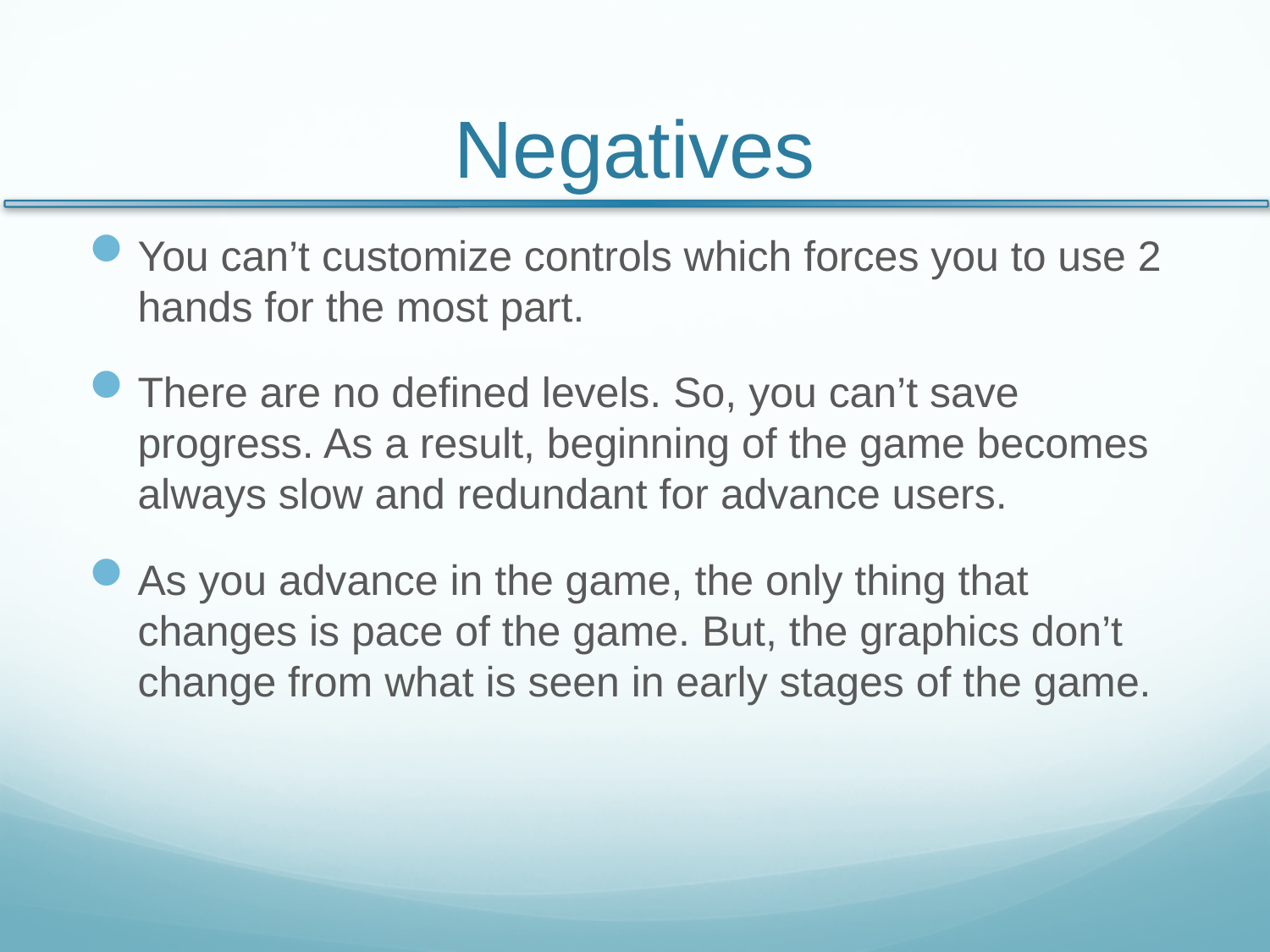

# Negatives
You can’t customize controls which forces you to use 2 hands for the most part.
There are no defined levels. So, you can’t save progress. As a result, beginning of the game becomes always slow and redundant for advance users.
As you advance in the game, the only thing that changes is pace of the game. But, the graphics don’t change from what is seen in early stages of the game.